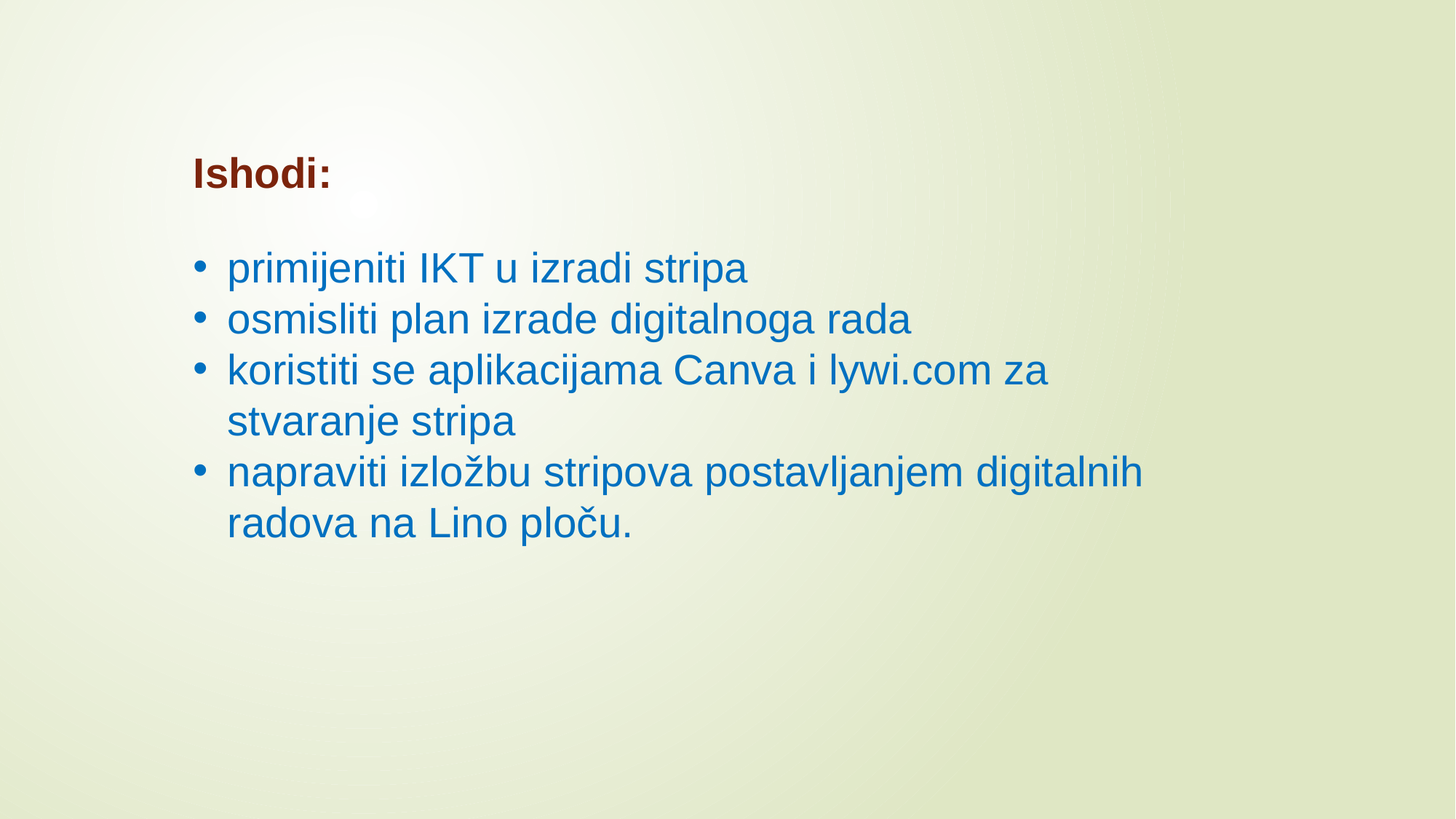

Ishodi:

primijeniti IKT u izradi stripa
osmisliti plan izrade digitalnoga rada
koristiti se aplikacijama Canva i lywi.com za stvaranje stripa
napraviti izložbu stripova postavljanjem digitalnih radova na Lino ploču.